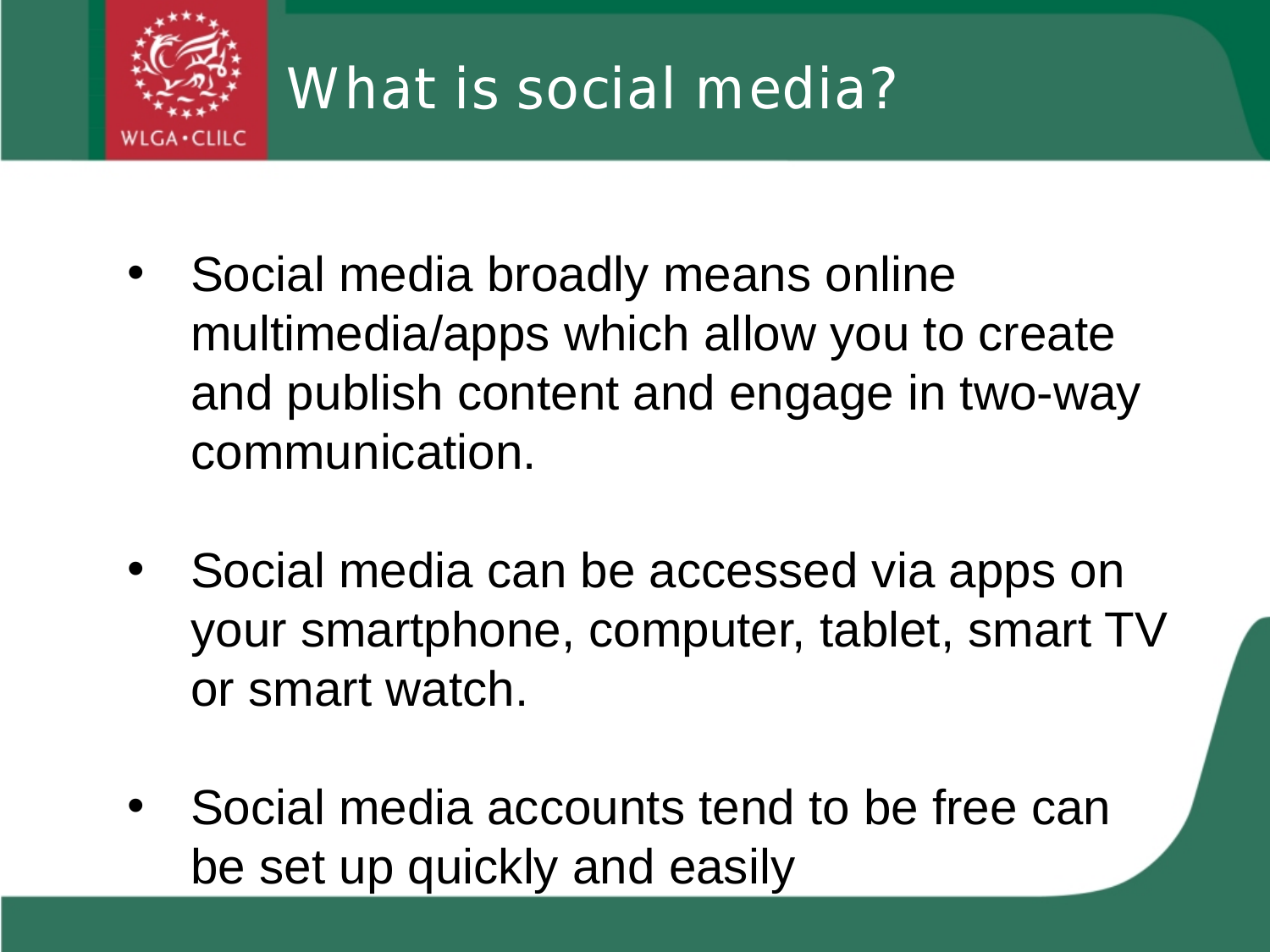

What is social media?

Social media broadly means online multimedia/apps which allow you to create and publish content and engage in two-way communication.

Social media can be accessed via apps on your smartphone, computer, tablet, smart TV or smart watch.

Social media accounts tend to be free can be set up quickly and easily